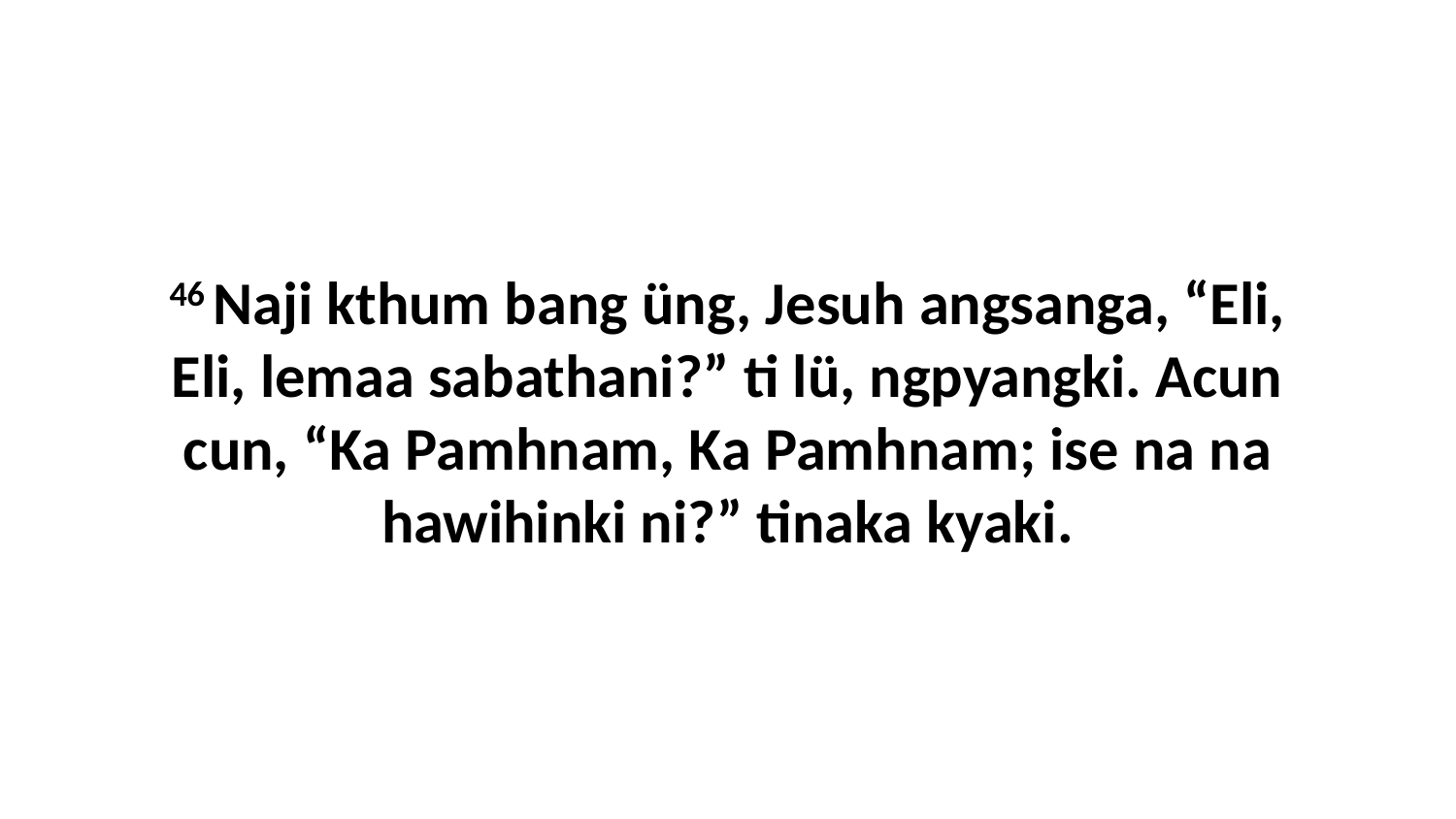

46 Naji kthum bang üng, Jesuh angsanga, “Eli, Eli, lemaa sabathani?” ti lü, ngpyangki. Acun cun, “Ka Pamhnam, Ka Pamhnam; ise na na hawihinki ni?” tinaka kyaki.